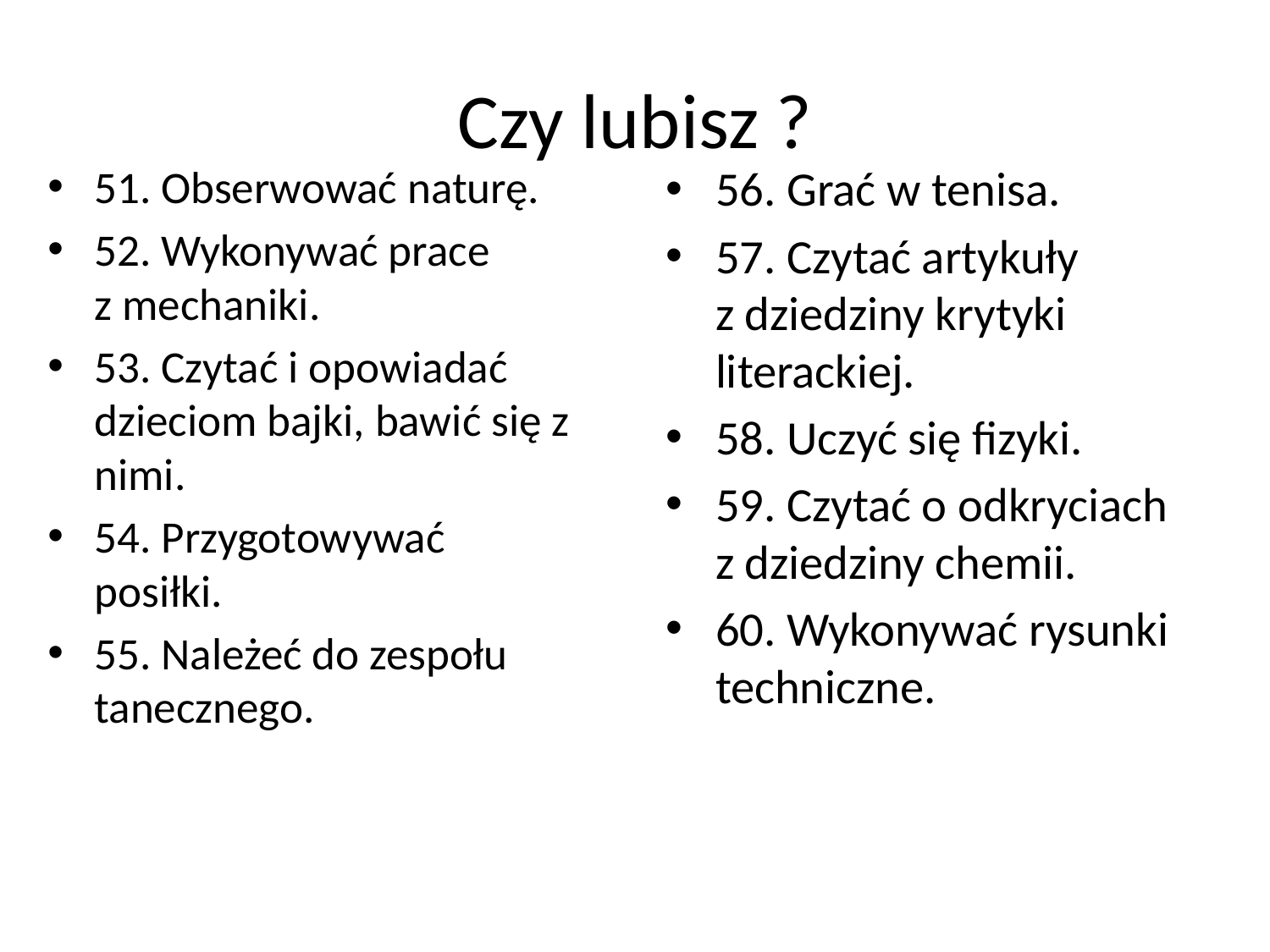

# Czy lubisz ?
51. Obserwować naturę.
52. Wykonywać prace
z mechaniki.
53. Czytać i opowiadać dzieciom bajki, bawić się z nimi.
54. Przygotowywać posiłki.
55. Należeć do zespołu tanecznego.

56. Grać w tenisa.
57. Czytać artykuły
z dziedziny krytyki literackiej.
58. Uczyć się fizyki.
59. Czytać o odkryciach
z dziedziny chemii.
60. Wykonywać rysunki techniczne.